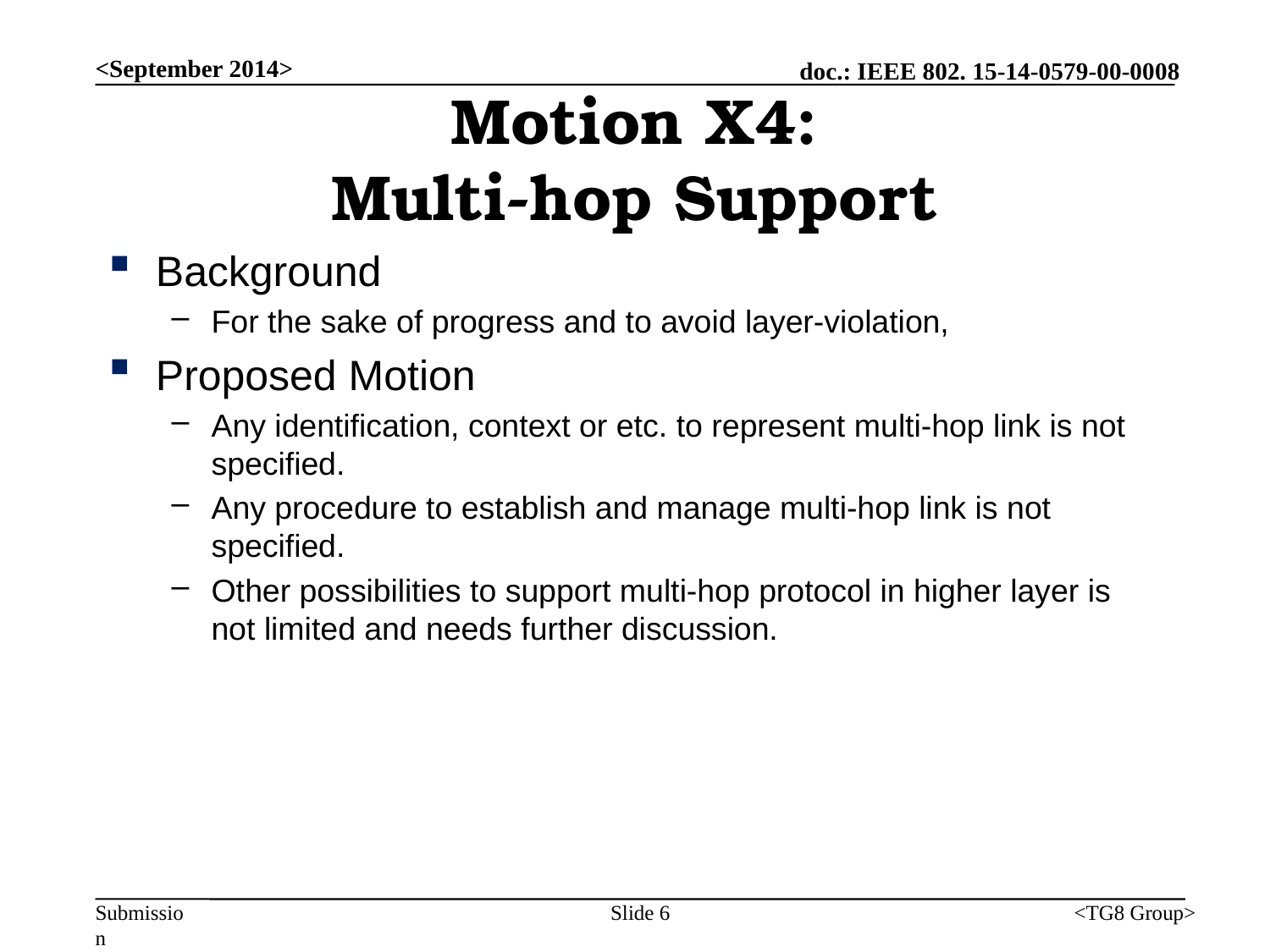

<September 2014>
# Motion X4: Multi-hop Support
Background
For the sake of progress and to avoid layer-violation,
Proposed Motion
Any identification, context or etc. to represent multi-hop link is not specified.
Any procedure to establish and manage multi-hop link is not specified.
Other possibilities to support multi-hop protocol in higher layer is not limited and needs further discussion.
Slide 6
<TG8 Group>